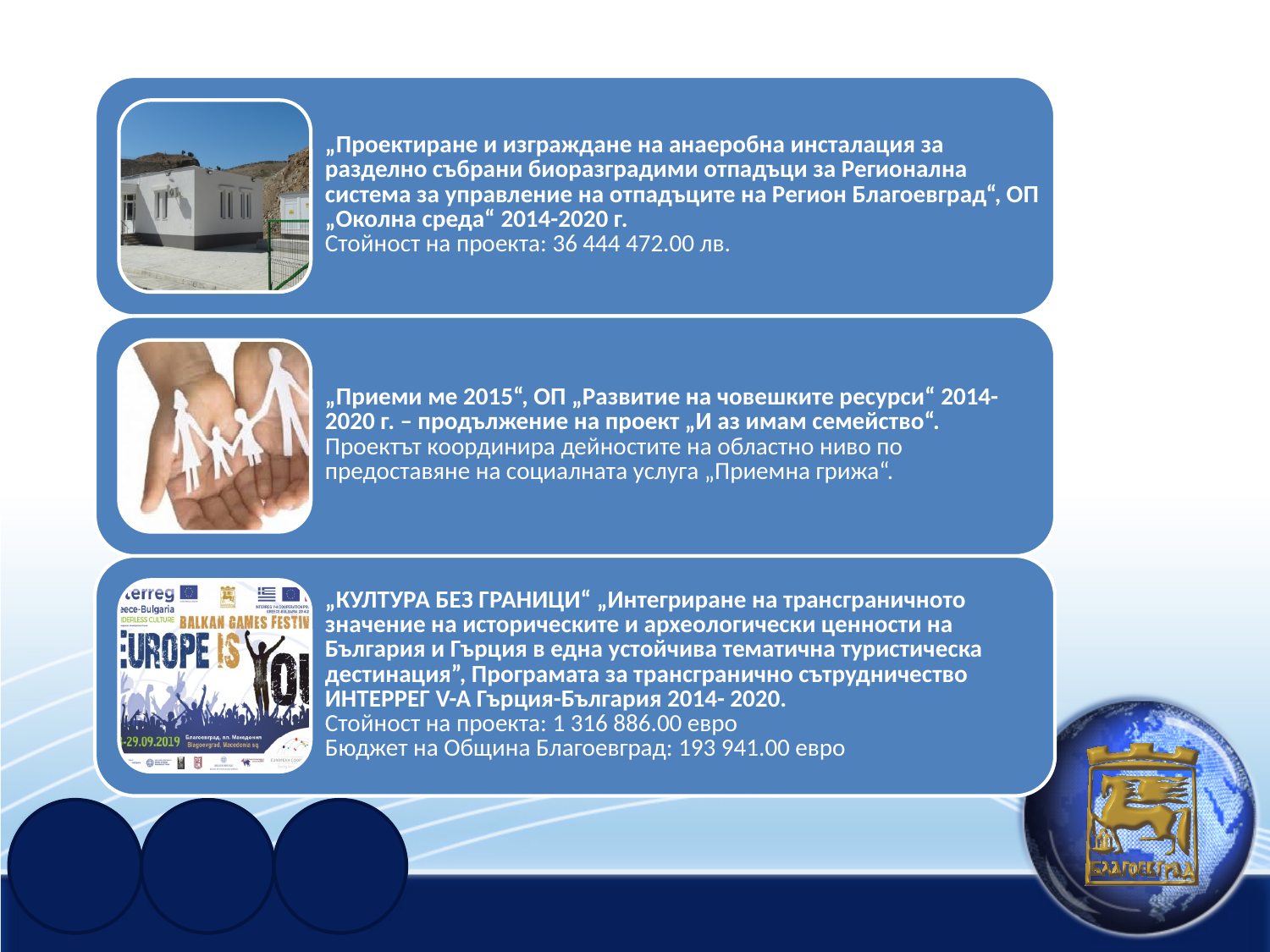

„Проектиране и изграждане на анаеробна инсталация за разделно събрани биоразградими отпадъци за Регионална система за управление на отпадъците на Регион Благоевград“, ОП „Околна среда“ 2014-2020 г.
Стойност на проекта: 36 444 472.00 лв.
„Приеми ме 2015“, ОП „Развитие на човешките ресурси“ 2014-2020 г. – продължение на проект „И аз имам семейство“.
Проектът координира дейностите на областно ниво по предоставяне на социалната услуга „Приемна грижа“.
„КУЛТУРА БЕЗ ГРАНИЦИ“ „Интегриране на трансграничното значение на историческите и археологически ценности на България и Гърция в една устойчива тематична туристическа дестинация”, Програмата за трансгранично сътрудничество ИНТЕРРЕГ V-A Гърция-България 2014- 2020.
Стойност на проекта: 1 316 886.00 евро
Бюджет на Община Благоевград: 193 941.00 евро